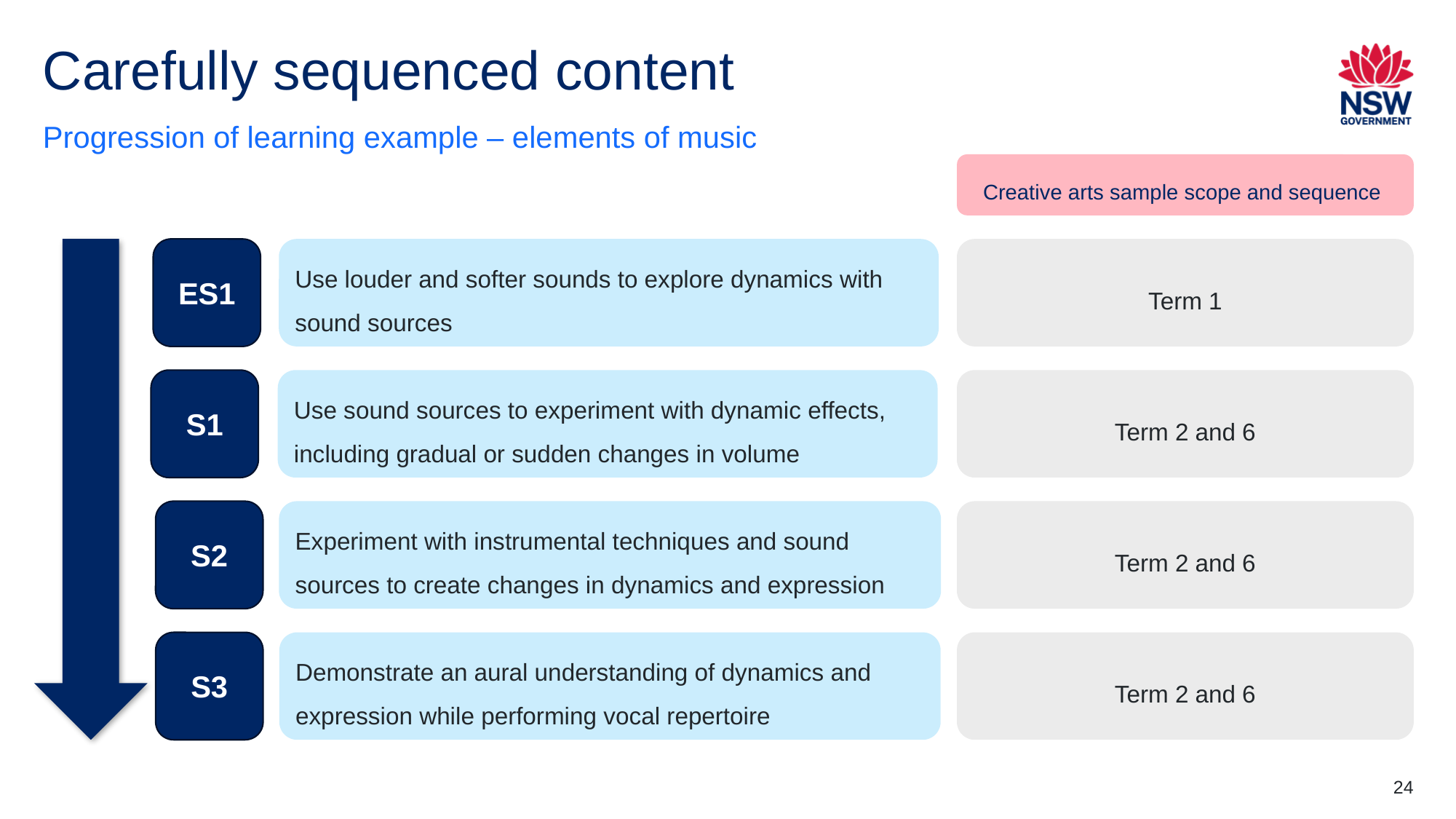

# Carefully sequenced content
Progression of learning example – elements of music
Creative arts sample scope and sequence

ES1
Use louder and softer sounds to explore dynamics with sound sources
Term 1
S1
Use sound sources to experiment with dynamic effects, including gradual or sudden changes in volume
Term 2 and 6
S2
Experiment with instrumental techniques and sound sources to create changes in dynamics and expression
Term 2 and 6
S3
Demonstrate an aural understanding of dynamics and expression while performing vocal repertoire
Term 2 and 6
24